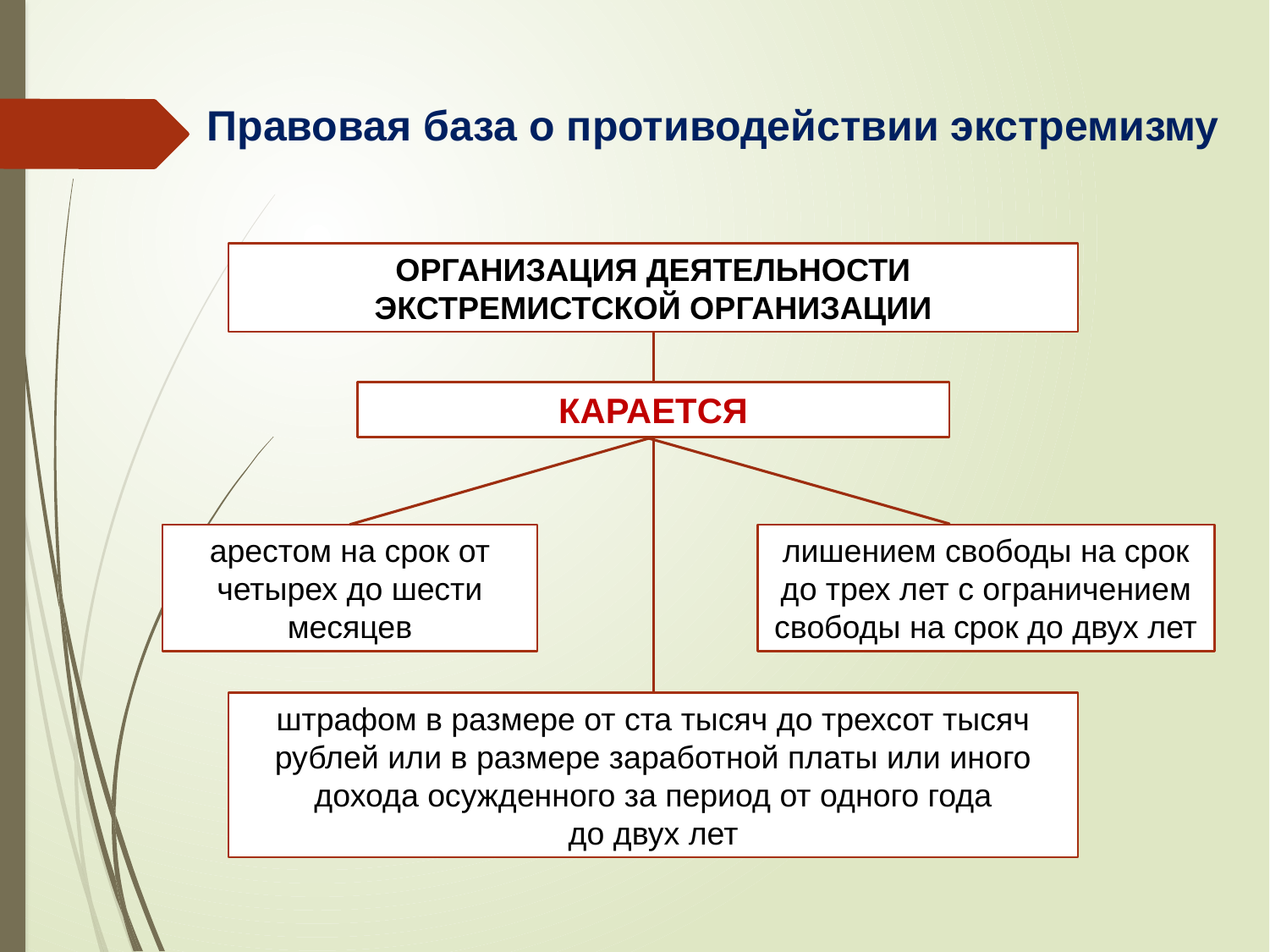

Правовая база о противодействии экстремизму
ОРГАНИЗАЦИЯ ДЕЯТЕЛЬНОСТИ ЭКСТРЕМИСТСКОЙ ОРГАНИЗАЦИИ
КАРАЕТСЯ
арестом на срок от четырех до шести месяцев
лишением свободы на срок до трех лет с ограничением свободы на срок до двух лет
штрафом в размере от ста тысяч до трехсот тысяч рублей или в размере заработной платы или иного дохода осужденного за период от одного года
до двух лет